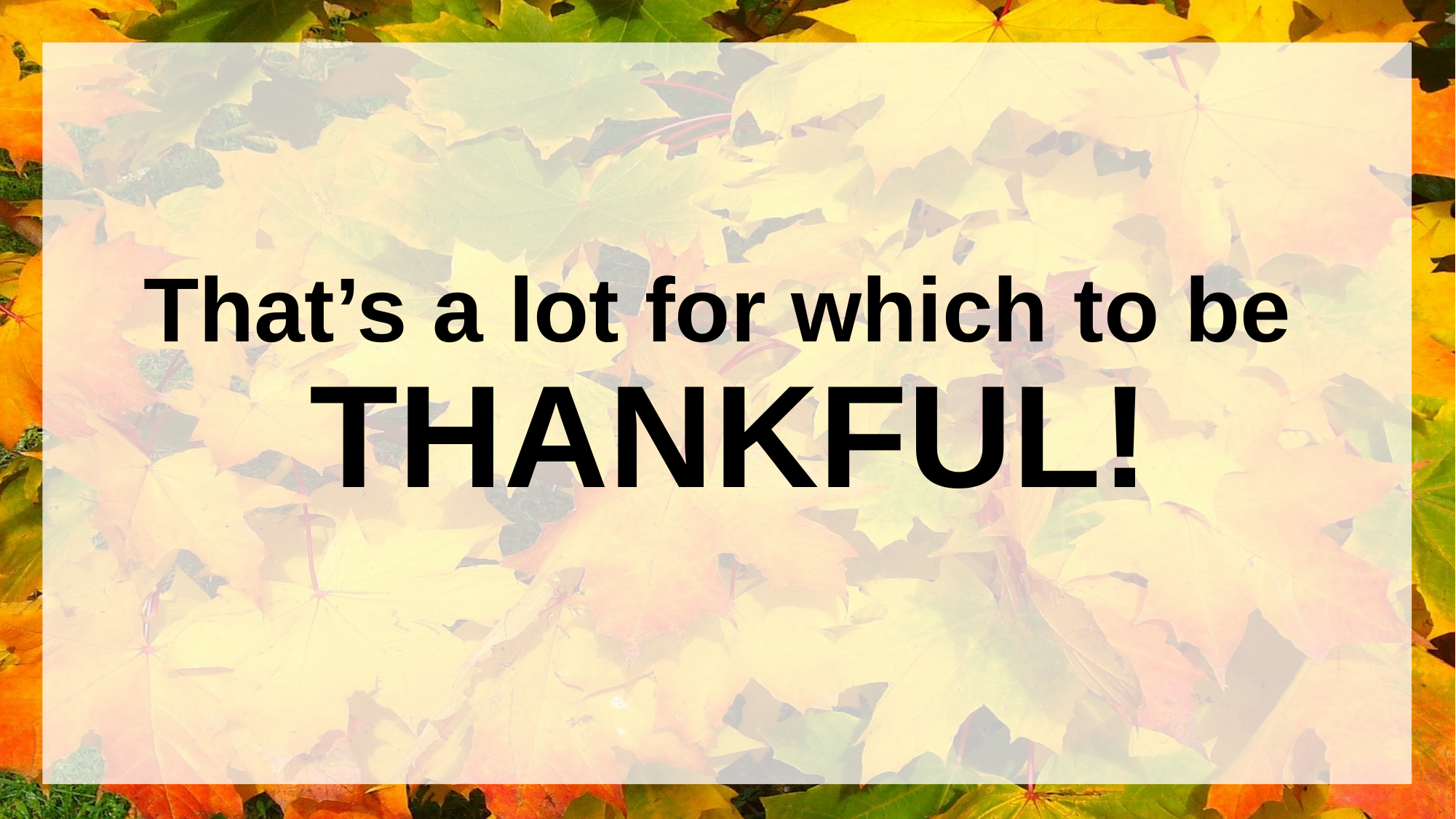

# That’s a lot for which to be THANKFUL!